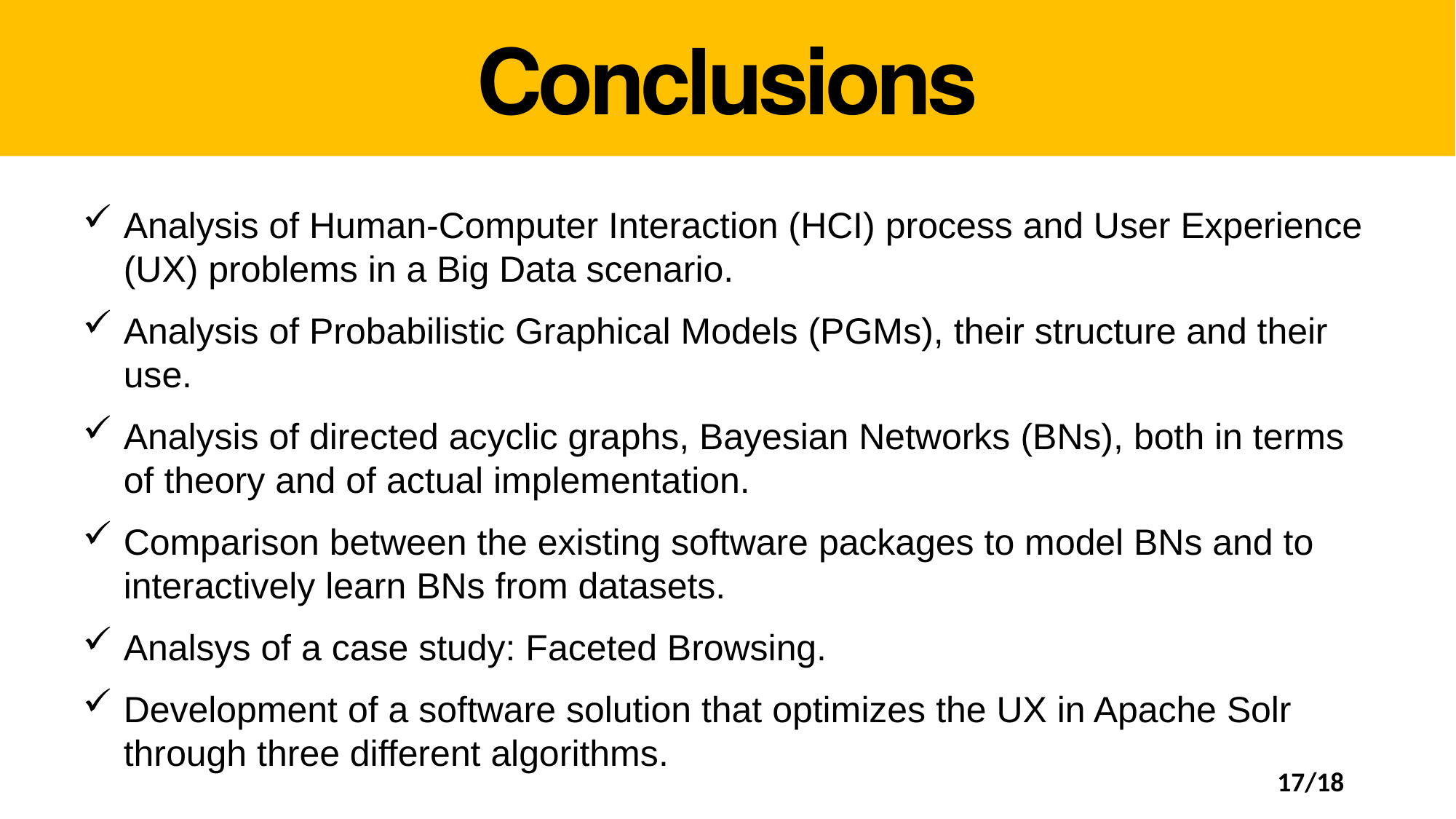

Conclusions
Analysis of Human-Computer Interaction (HCI) process and User Experience (UX) problems in a Big Data scenario.

Analysis of Probabilistic Graphical Models (PGMs), their structure and their use.

Analysis of directed acyclic graphs, Bayesian Networks (BNs), both in terms of theory and of actual implementation.

Comparison between the existing software packages to model BNs and to interactively learn BNs from datasets.

Analsys of a case study: Faceted Browsing.

Development of a software solution that optimizes the UX in Apache Solr through three different algorithms.
17/18